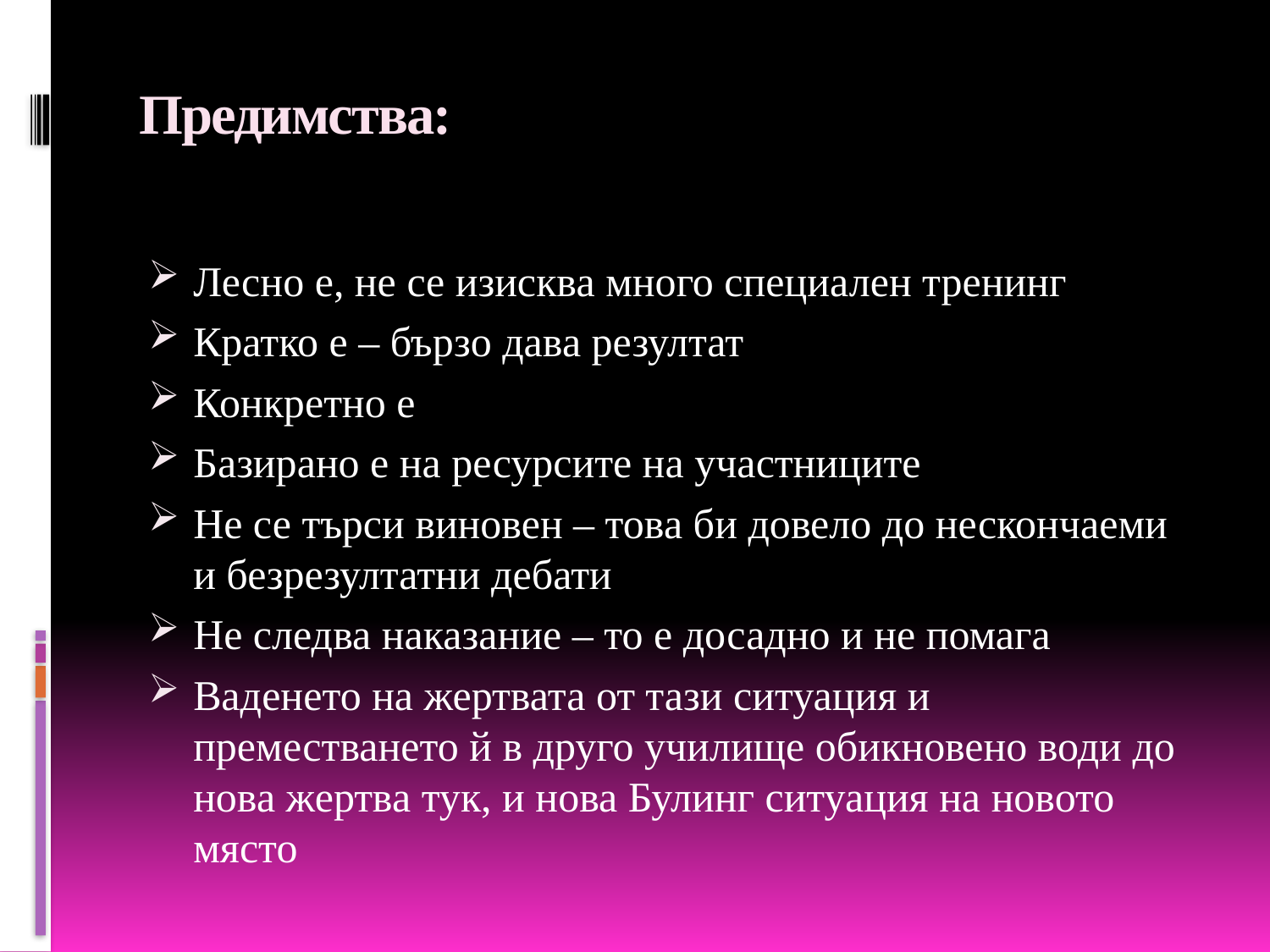

# Предимства:
Лесно е, не се изисква много специален тренинг
Кратко е – бързо дава резултат
Конкретно е
Базирано е на ресурсите на участниците
Не се търси виновен – това би довело до нескончаеми и безрезултатни дебати
Не следва наказание – то е досадно и не помага
Ваденето на жертвата от тази ситуация и преместването й в друго училище обикновено води до нова жертва тук, и нова Булинг ситуация на новото място